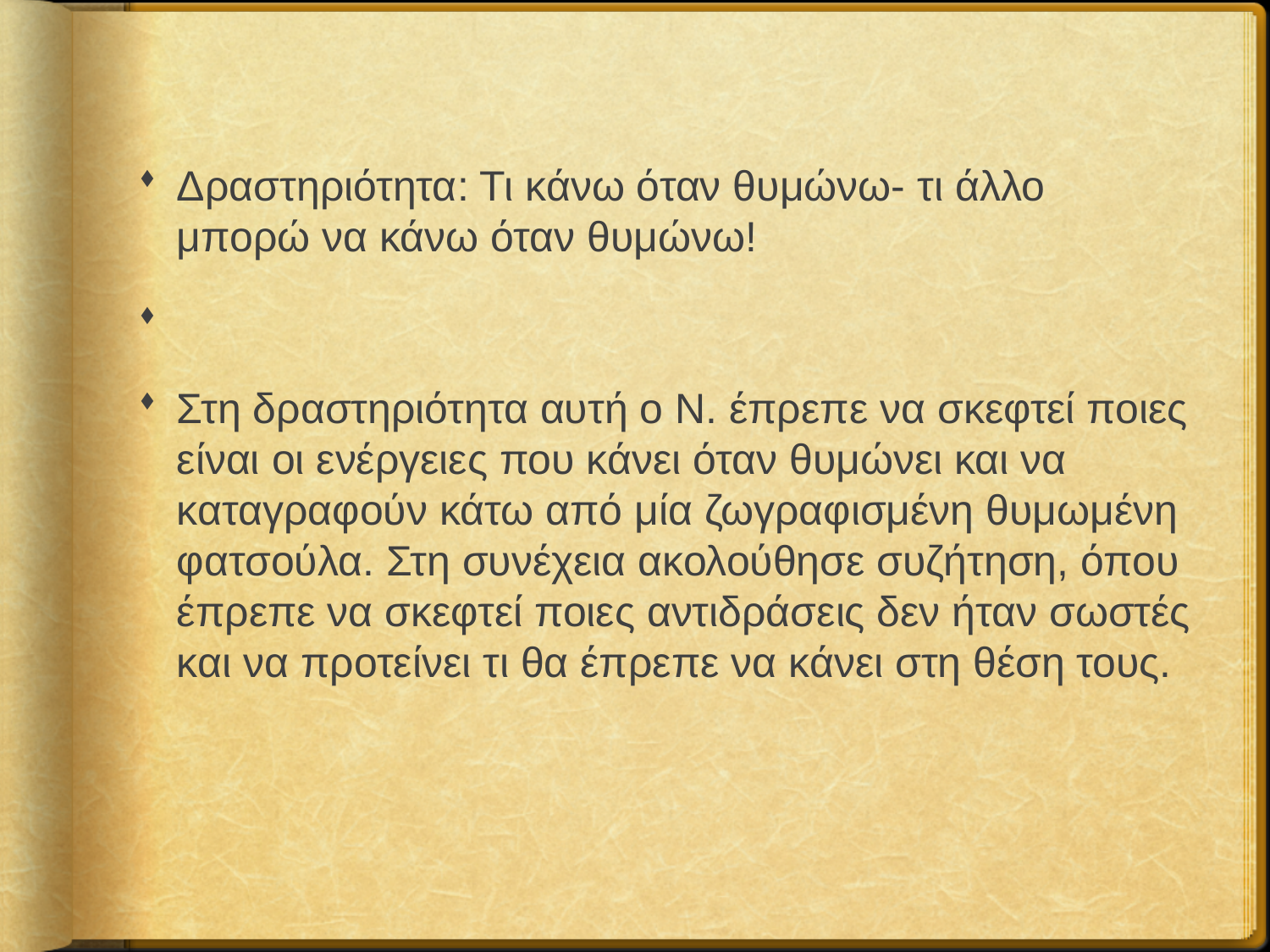

Δραστηριότητα: Τι κάνω όταν θυμώνω- τι άλλο  μπορώ να κάνω όταν θυμώνω!

Στη δραστηριότητα αυτή ο Ν. έπρεπε να σκεφτεί ποιες είναι οι ενέργειες που κάνει όταν θυμώνει και να καταγραφούν κάτω από μία ζωγραφισμένη θυμωμένη φατσούλα. Στη συνέχεια ακολούθησε συζήτηση, όπου έπρεπε να σκεφτεί ποιες αντιδράσεις δεν ήταν σωστές και να προτείνει τι θα έπρεπε να κάνει στη θέση τους.